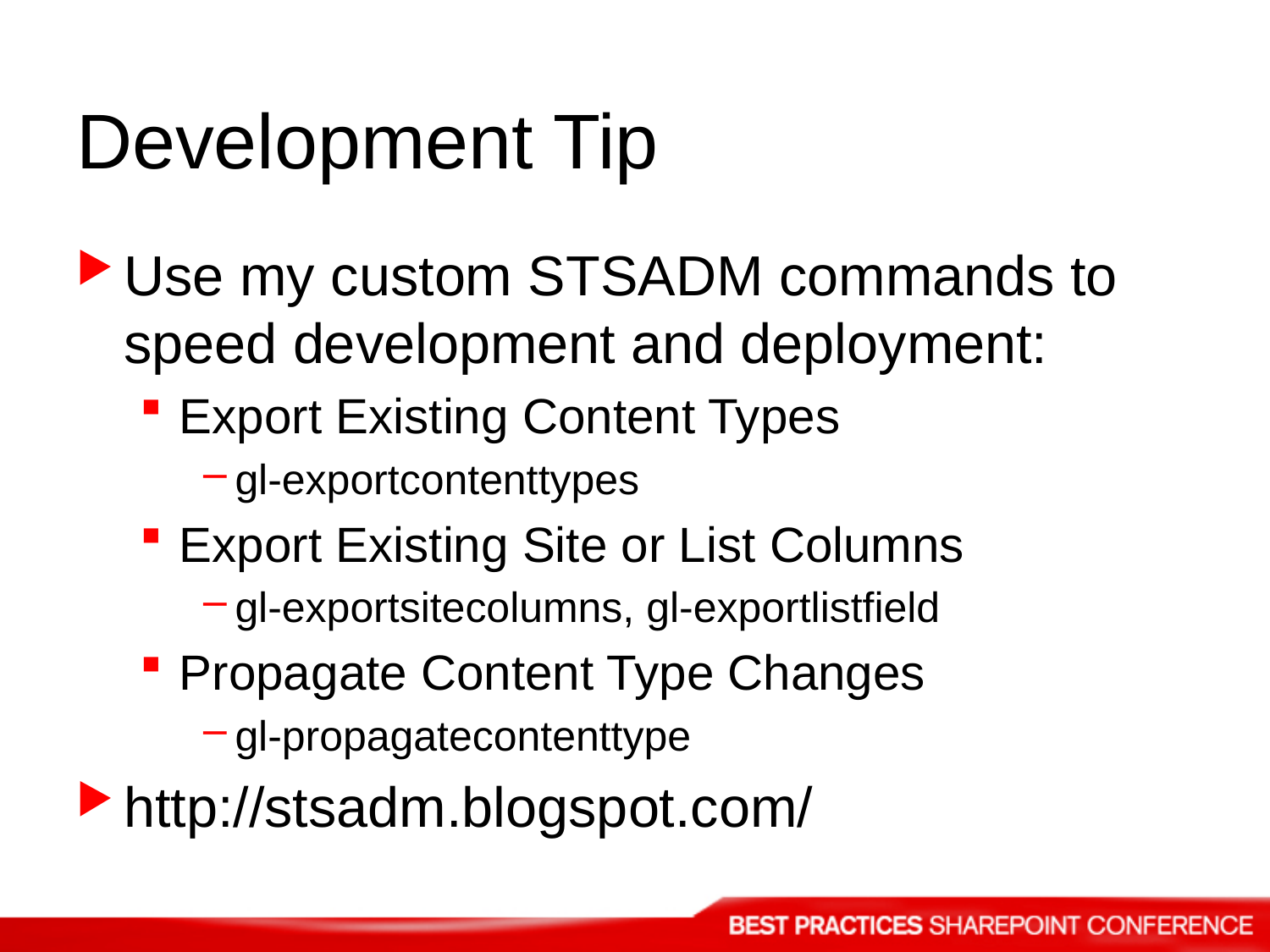

# Development Tip
Use my custom STSADM commands to speed development and deployment:
Export Existing Content Types
gl-exportcontenttypes
Export Existing Site or List Columns
gl-exportsitecolumns, gl-exportlistfield
Propagate Content Type Changes
gl-propagatecontenttype
http://stsadm.blogspot.com/